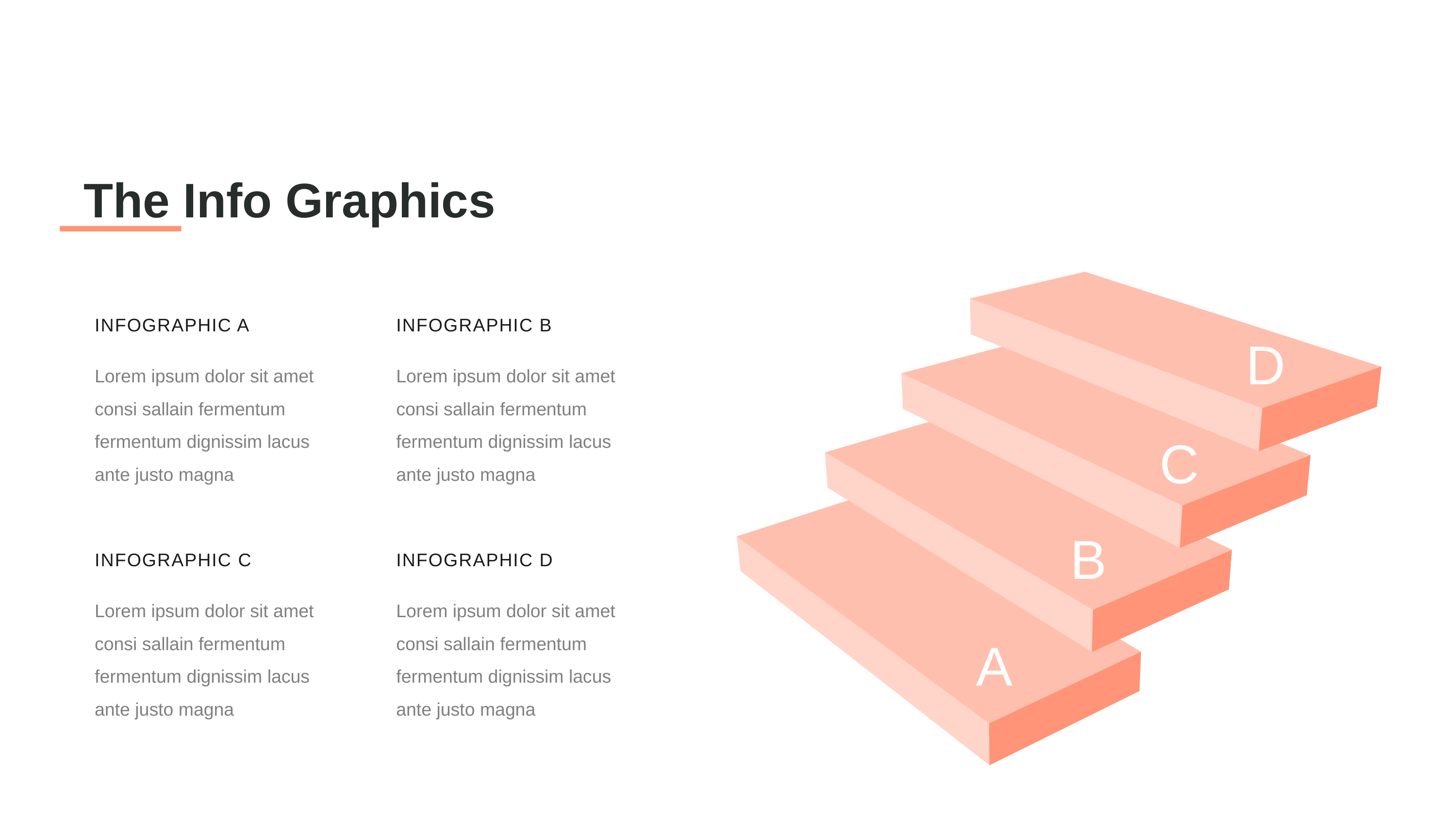

The Info Graphics

INFOGRAPHIC A
Lorem ipsum dolor sit amet consi sallain fermentum fermentum dignissim lacus ante justo magna
INFOGRAPHIC B
Lorem ipsum dolor sit amet consi sallain fermentum fermentum dignissim lacus ante justo magna
D

C

B
INFOGRAPHIC C
Lorem ipsum dolor sit amet consi sallain fermentum fermentum dignissim lacus ante justo magna
INFOGRAPHIC D
Lorem ipsum dolor sit amet consi sallain fermentum fermentum dignissim lacus ante justo magna
A